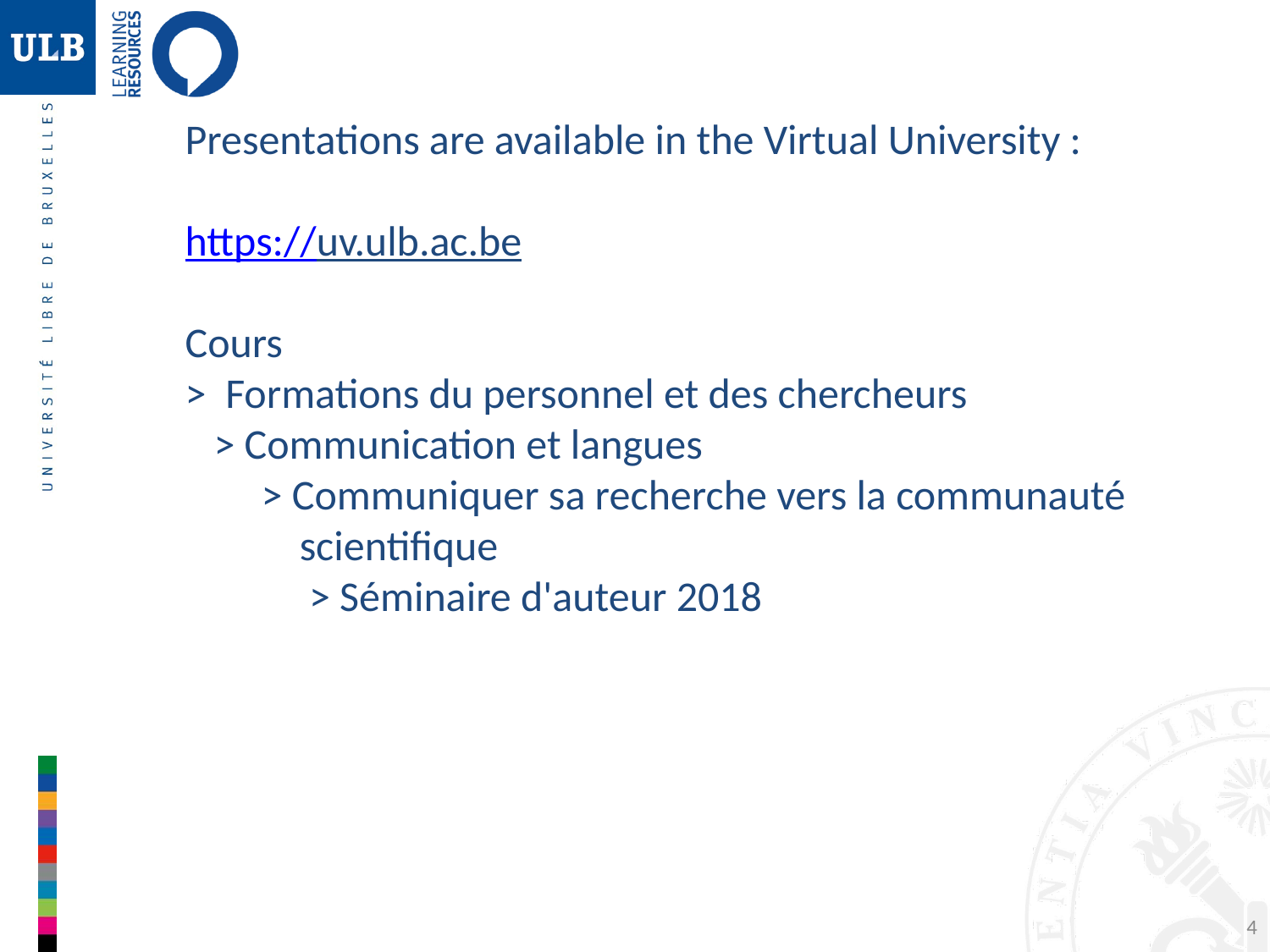

Presentations are available in the Virtual University :

https://uv.ulb.ac.be

Cours
>  Formations du personnel et des chercheurs
   > Communication et langues
        > Communiquer sa recherche vers la communauté
            scientifique
             > Séminaire d'auteur 2018

4